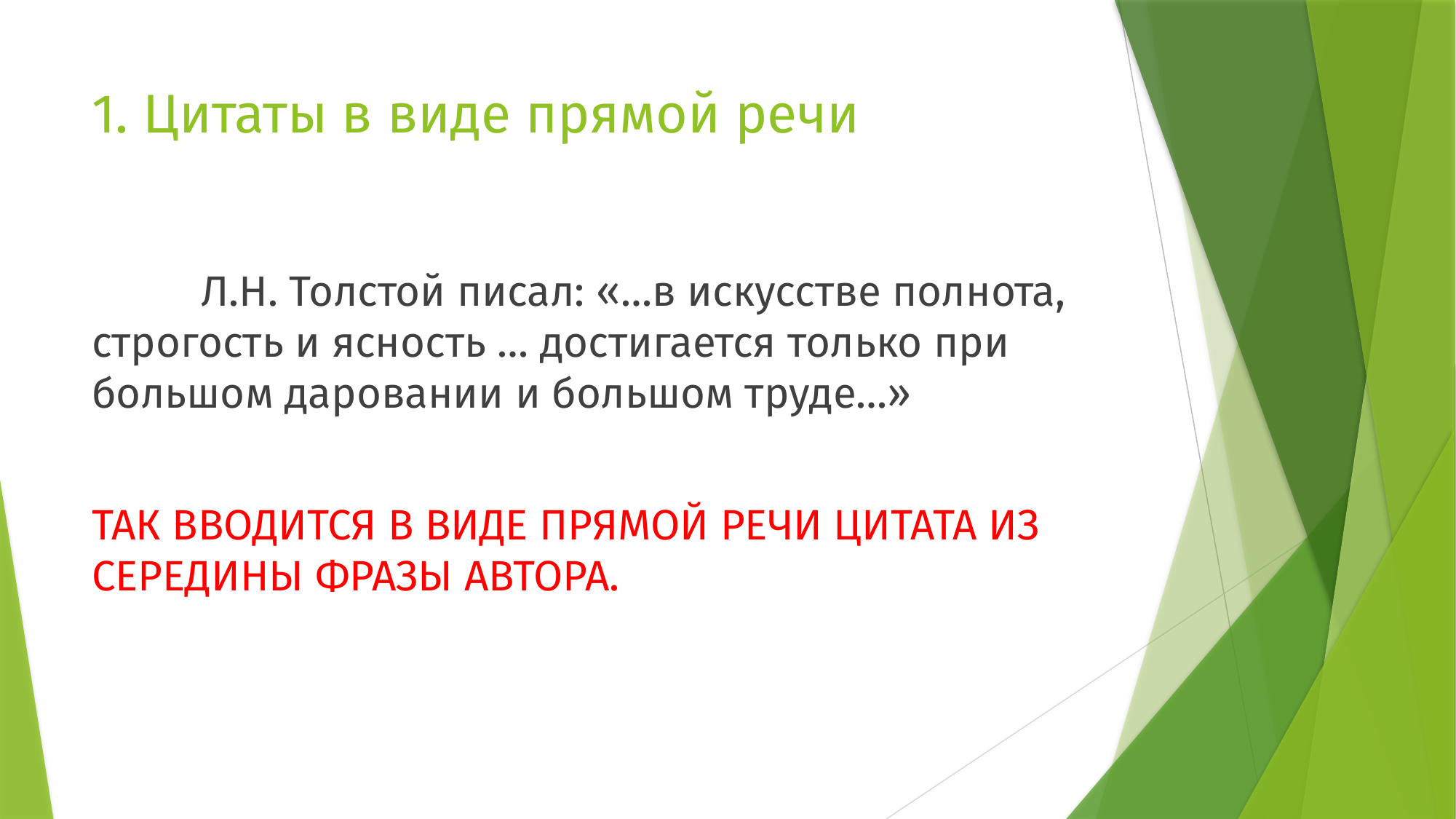

# 1. Цитаты в виде прямой речи
	Л.Н. Толстой писал: «…в искусстве полнота, строгость и ясность … достигается только при большом даровании и большом труде…»

ТАК ВВОДИТСЯ В ВИДЕ ПРЯМОЙ РЕЧИ ЦИТАТА ИЗ СЕРЕДИНЫ ФРАЗЫ АВТОРА.